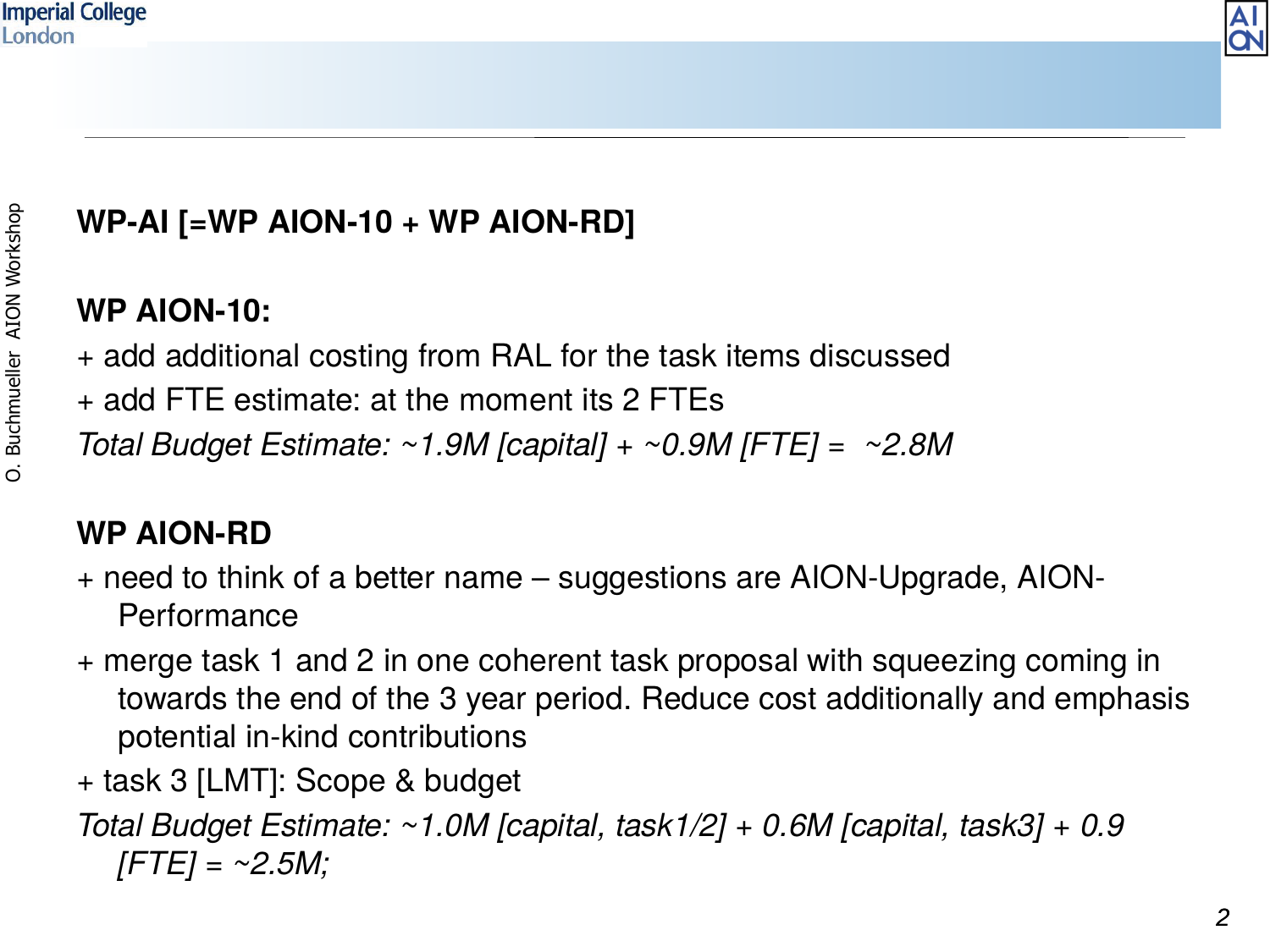

#
WP-AI [=WP AION-10 + WP AION-RD]

WP AION-10:
+ add additional costing from RAL for the task items discussed
+ add FTE estimate: at the moment its 2 FTEs
Total Budget Estimate: ~1.9M [capital] + ~0.9M [FTE] =  ~2.8M

WP AION-RD
+ need to think of a better name – suggestions are AION-Upgrade, AION-Performance
+ merge task 1 and 2 in one coherent task proposal with squeezing coming in towards the end of the 3 year period. Reduce cost additionally and emphasis potential in-kind contributions
+ task 3 [LMT]: Scope & budget
Total Budget Estimate: ~1.0M [capital, task1/2] + 0.6M [capital, task3] + 0.9 [FTE] = ~2.5M;